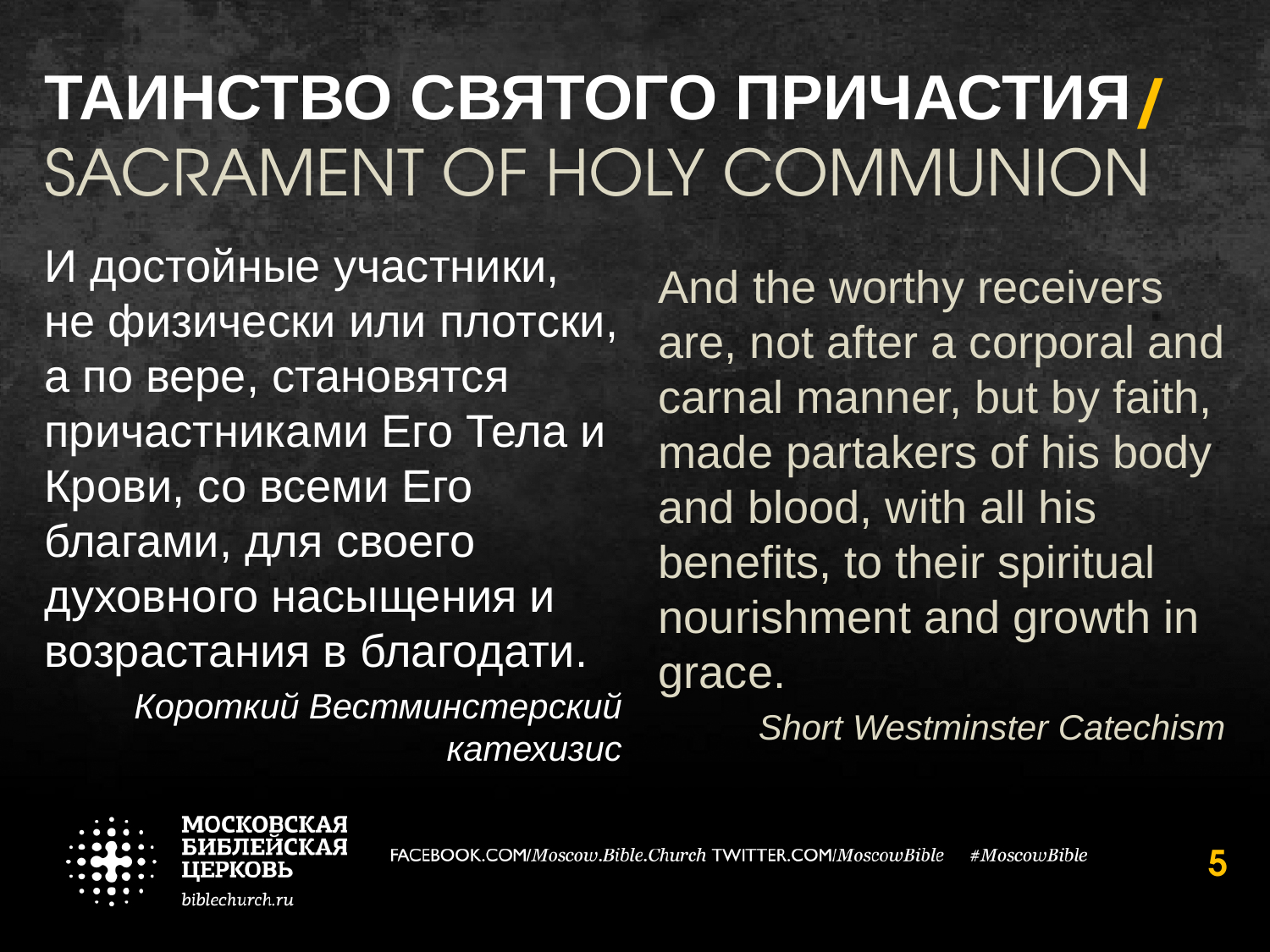

# Таинство Святого Причастия/ Sacrament of Holy Communion
And the worthy receivers are, not after a corporal and carnal manner, but by faith, made partakers of his body and blood, with all his benefits, to their spiritual nourishment and growth in grace.
Short Westminster Catechism
И достойные участники, не физически или плотски, а по вере, становятся причастниками Его Тела и Крови, со всеми Его благами, для своего духовного насыщения и возрастания в благодати.
Короткий Вестминстерский катехизис
5